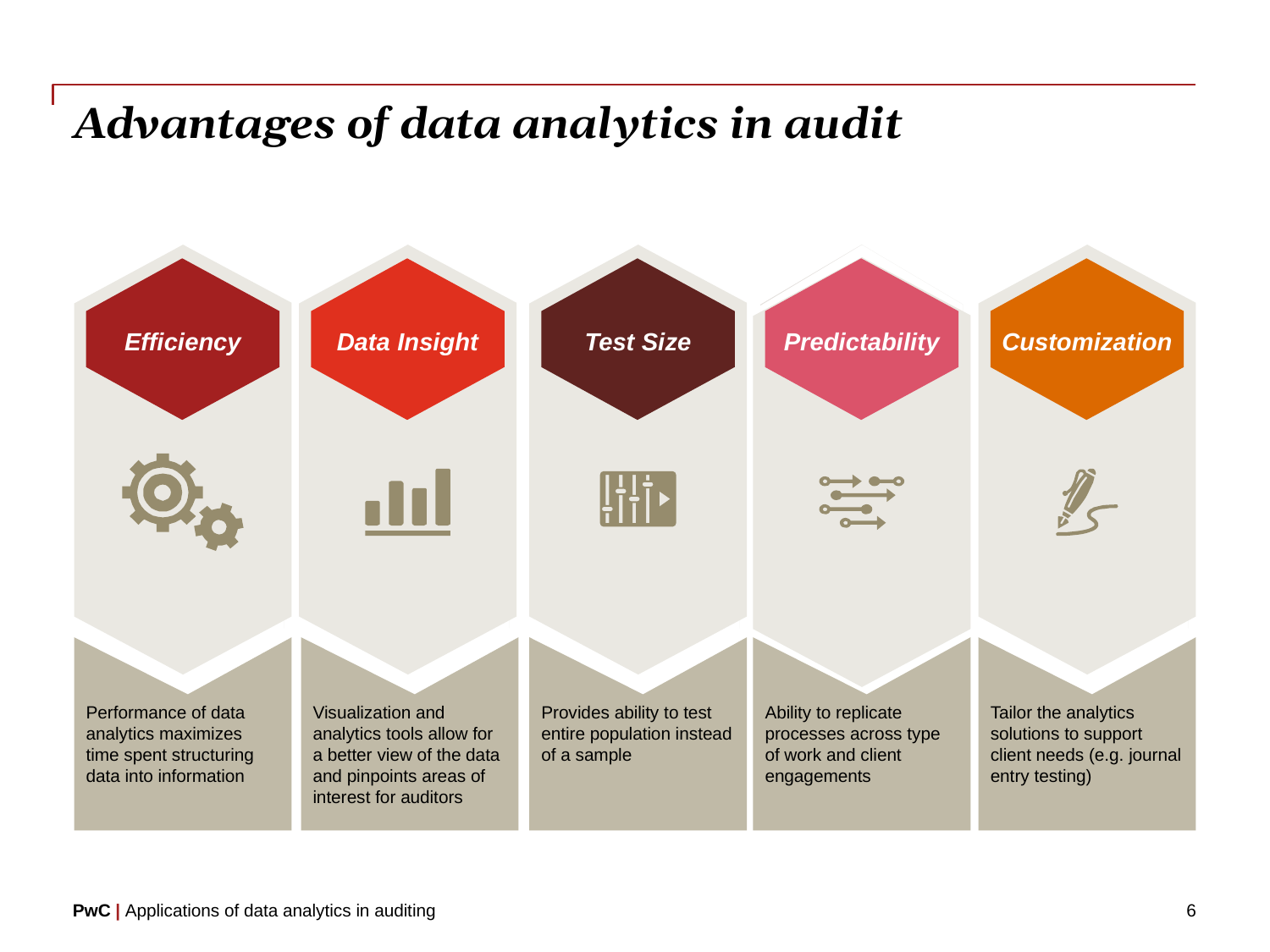

# Advantages of data analytics in audit

Efficiency
Data Insight
Test Size
Predictability
Customization

Performance of data analytics maximizes time spent structuring data into information
Visualization and analytics tools allow for a better view of the data and pinpoints areas of interest for auditors
Provides ability to test entire population instead of a sample
Ability to replicate processes across type of work and client engagements
Tailor the analytics solutions to support client needs (e.g. journal entry testing)
6